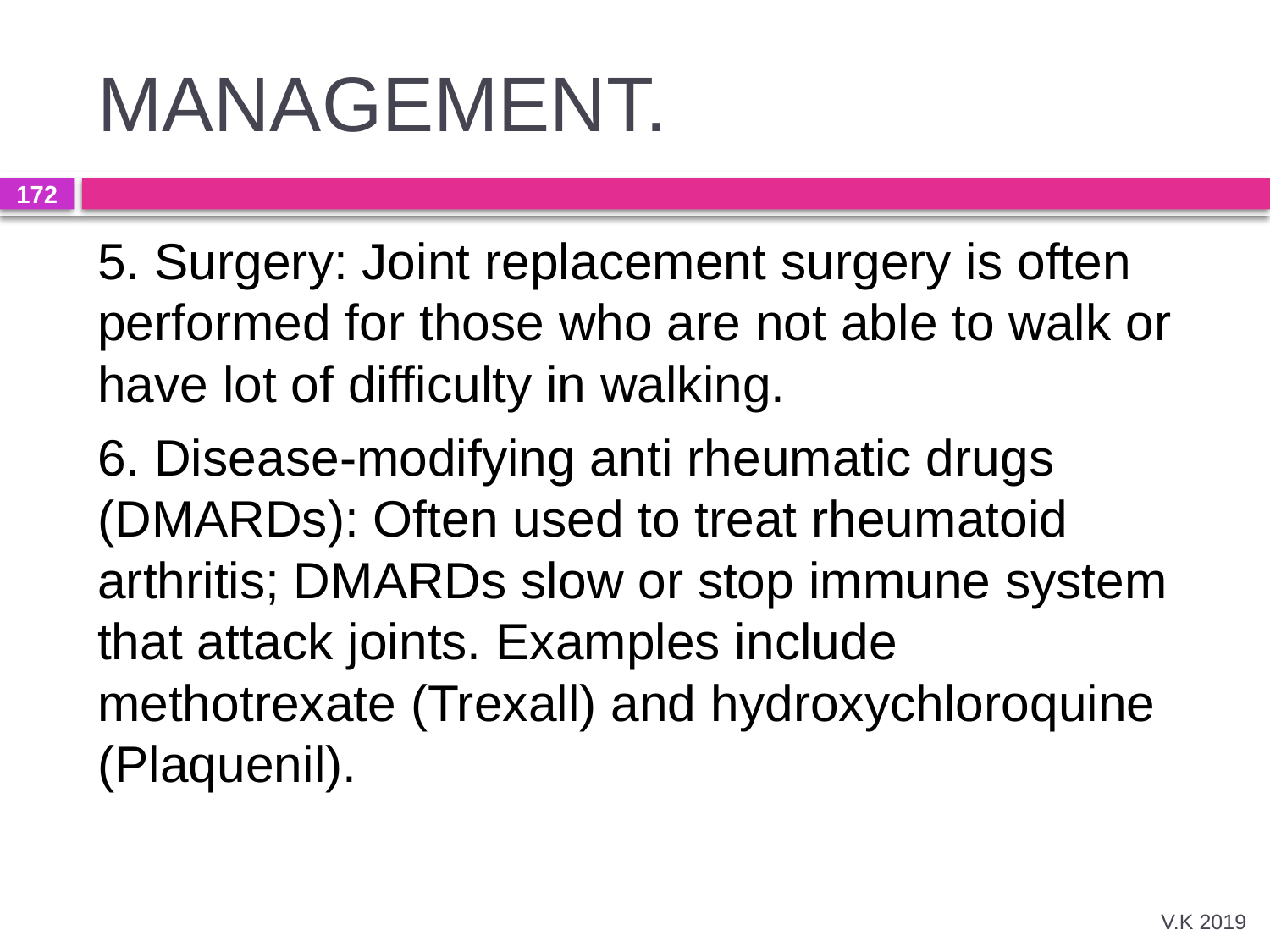

# MANAGEMENT.
172
5. Surgery: Joint replacement surgery is often performed for those who are not able to walk or have lot of difficulty in walking.
6. Disease-modifying anti rheumatic drugs (DMARDs): Often used to treat rheumatoid arthritis; DMARDs slow or stop immune system that attack joints. Examples include methotrexate (Trexall) and hydroxychloroquine (Plaquenil).
V.K 2019